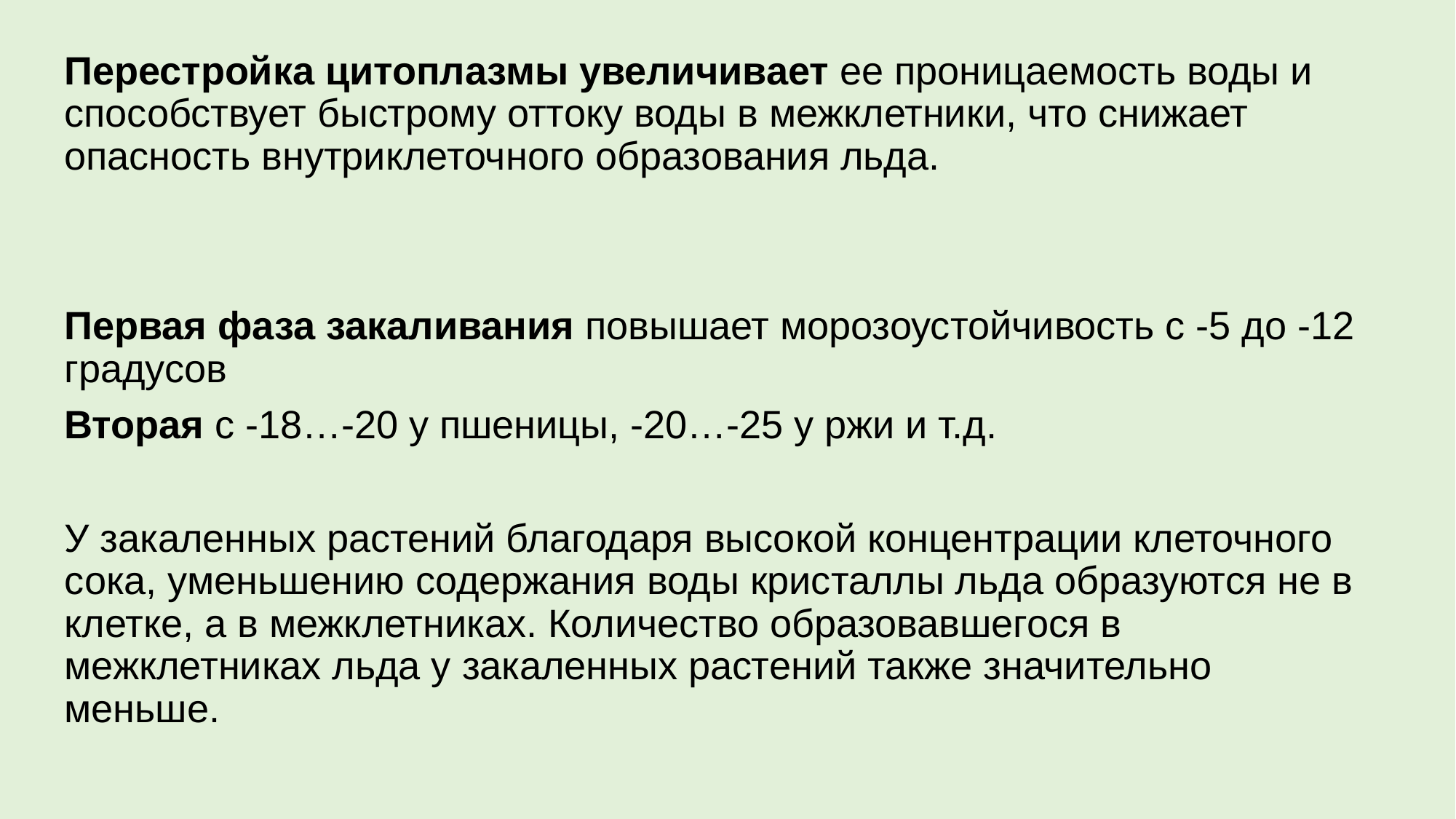

Перестройка цитоплазмы увеличивает ее проницаемость воды и способствует быстрому оттоку воды в межклетники, что снижает опасность внутриклеточного образования льда.

Первая фаза закаливания повышает морозоустойчивость с -5 до -12 градусов
Вторая с -18…-20 у пшеницы, -20…-25 у ржи и т.д.

У закаленных растений благодаря высо­кой концентрации клеточного сока, уменьшению содержания воды кристаллы льда образуются не в клетке, а в межклетниках. Количество образовавшегося в межклетниках льда у закаленных растений также значительно меньше.